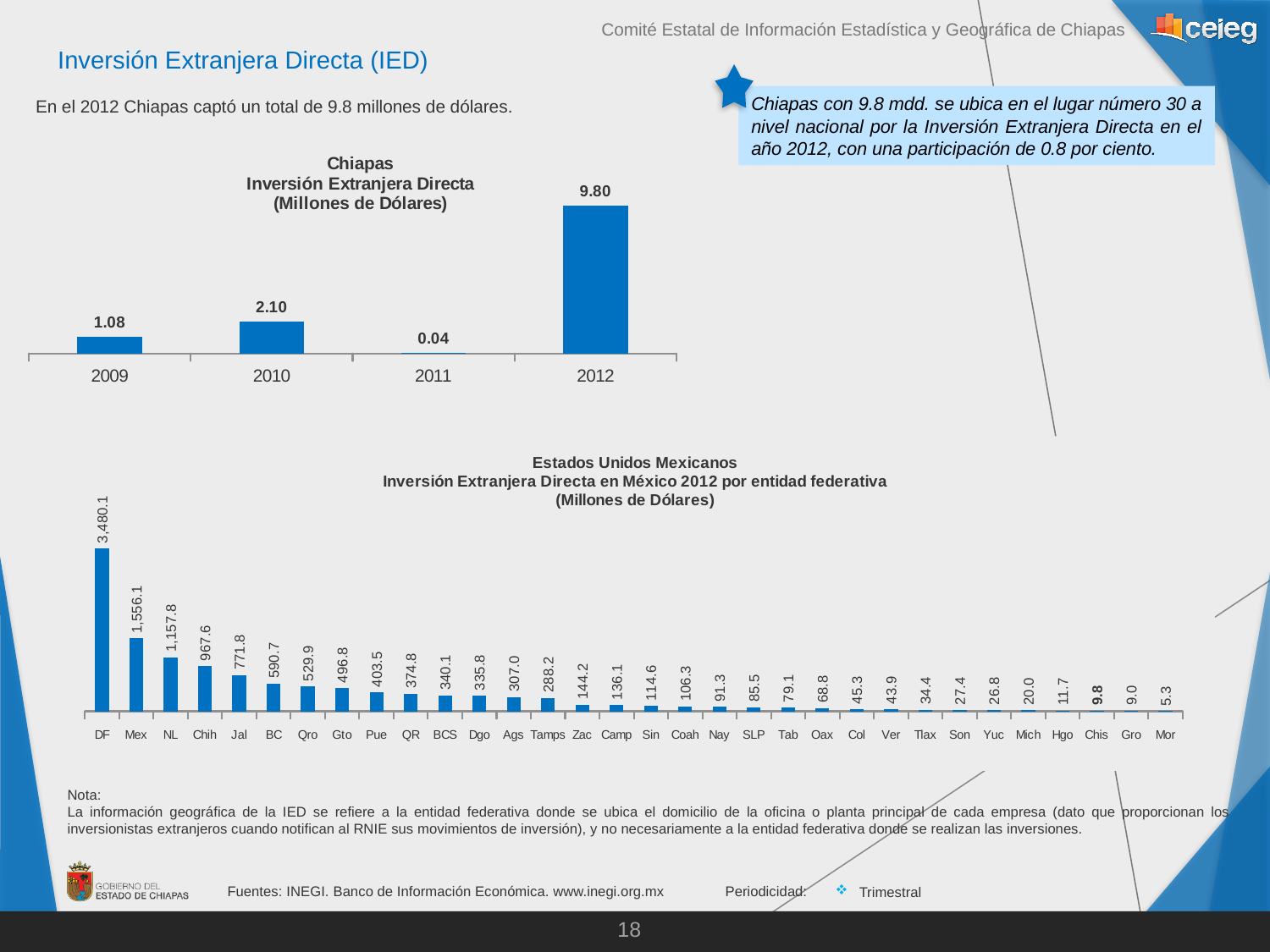

Inversión Extranjera Directa (IED)

Chiapas con 9.8 mdd. se ubica en el lugar número 30 a nivel nacional por la Inversión Extranjera Directa en el año 2012, con una participación de 0.8 por ciento.
En el 2012 Chiapas captó un total de 9.8 millones de dólares.

### Chart: Chiapas
Inversión Extranjera Directa
(Millones de Dólares)

| Category |  |
|---|---|
| 2009 | 1.084805 |
| 2010 | 2.1005438599999997 |
| 2011 | 0.038795629409730026 |
| 2012 | 9.803116021582495 |

### Chart: Estados Unidos Mexicanos
Inversión Extranjera Directa en México 2012 por entidad federativa
(Millones de Dólares)

| Category |  |
|---|---|
| DF | 3480.1 |
| Mex | 1556.1 |
| NL | 1157.8 |
| Chih | 967.6 |
| Jal | 771.8 |
| BC | 590.7 |
| Qro | 529.9 |
| Gto | 496.8 |
| Pue | 403.5 |
| QR | 374.8 |
| BCS | 340.1 |
| Dgo | 335.8 |
| Ags | 307.0 |
| Tamps | 288.2 |
| Zac | 144.2 |
| Camp | 136.1 |
| Sin | 114.6 |
| Coah | 106.3 |
| Nay | 91.3 |
| SLP | 85.5 |
| Tab | 79.1 |
| Oax | 68.8 |
| Col | 45.3 |
| Ver | 43.9 |
| Tlax | 34.4 |
| Son | 27.4 |
| Yuc | 26.8 |
| Mich | 20.0 |
| Hgo | 11.7 |
| Chis | 9.8 |
| Gro | 9.0 |
| Mor | 5.3 |
Nota:
La información geográfica de la IED se refiere a la entidad federativa donde se ubica el domicilio de la oficina o planta principal de cada empresa (dato que proporcionan los inversionistas extranjeros cuando notifican al RNIE sus movimientos de inversión), y no necesariamente a la entidad federativa donde se realizan las inversiones.
Fuentes: INEGI. Banco de Información Económica. www.inegi.org.mx
Periodicidad:
Trimestral
18